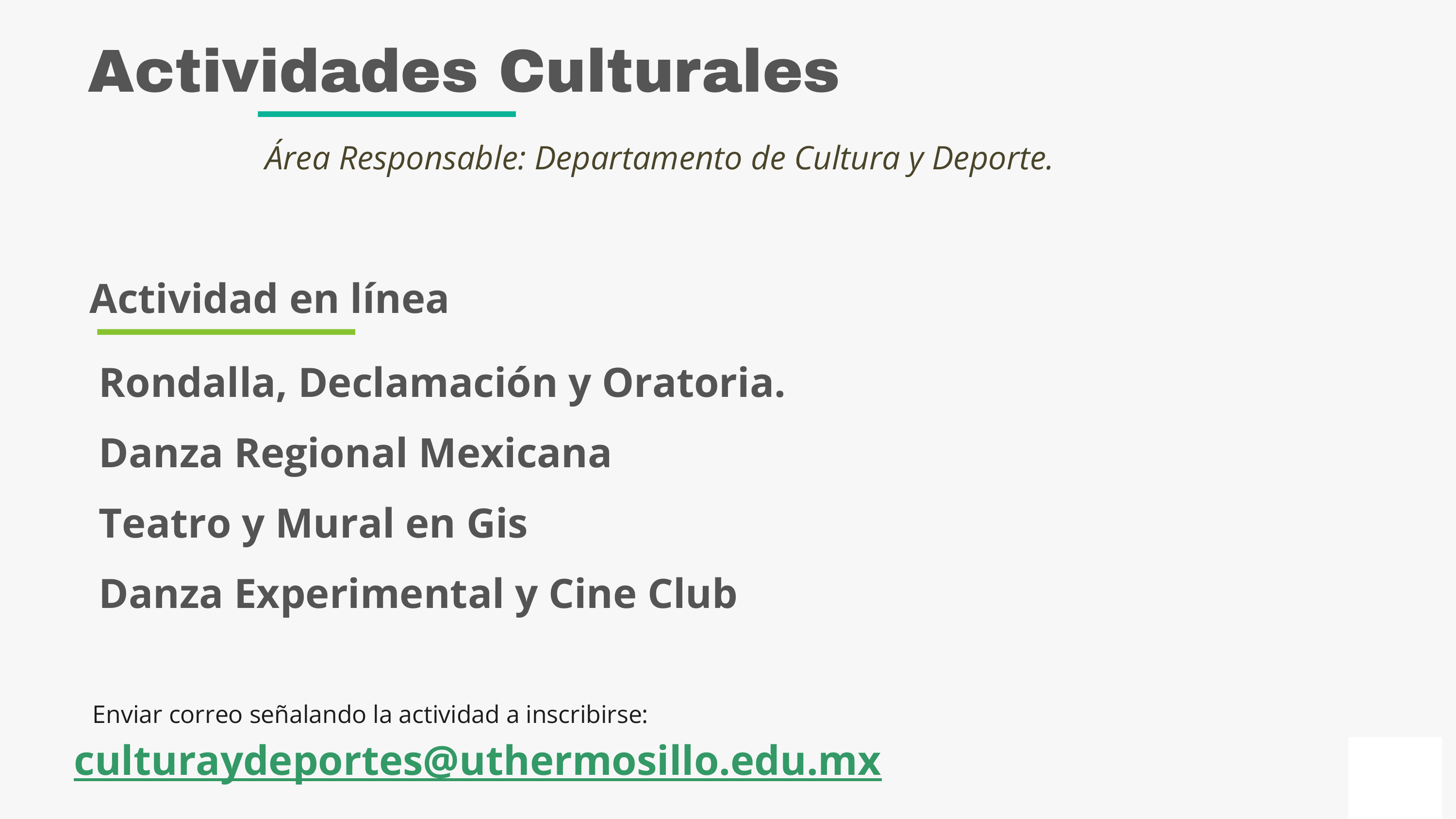

# Actividades Culturales
Área Responsable: Departamento de Cultura y Deporte.
Actividad en línea
Rondalla, Declamación y Oratoria.
Danza Regional Mexicana
Teatro y Mural en Gis
Danza Experimental y Cine Club

Enviar correo señalando la actividad a inscribirse:
culturaydeportes@uthermosillo.edu.mx

47